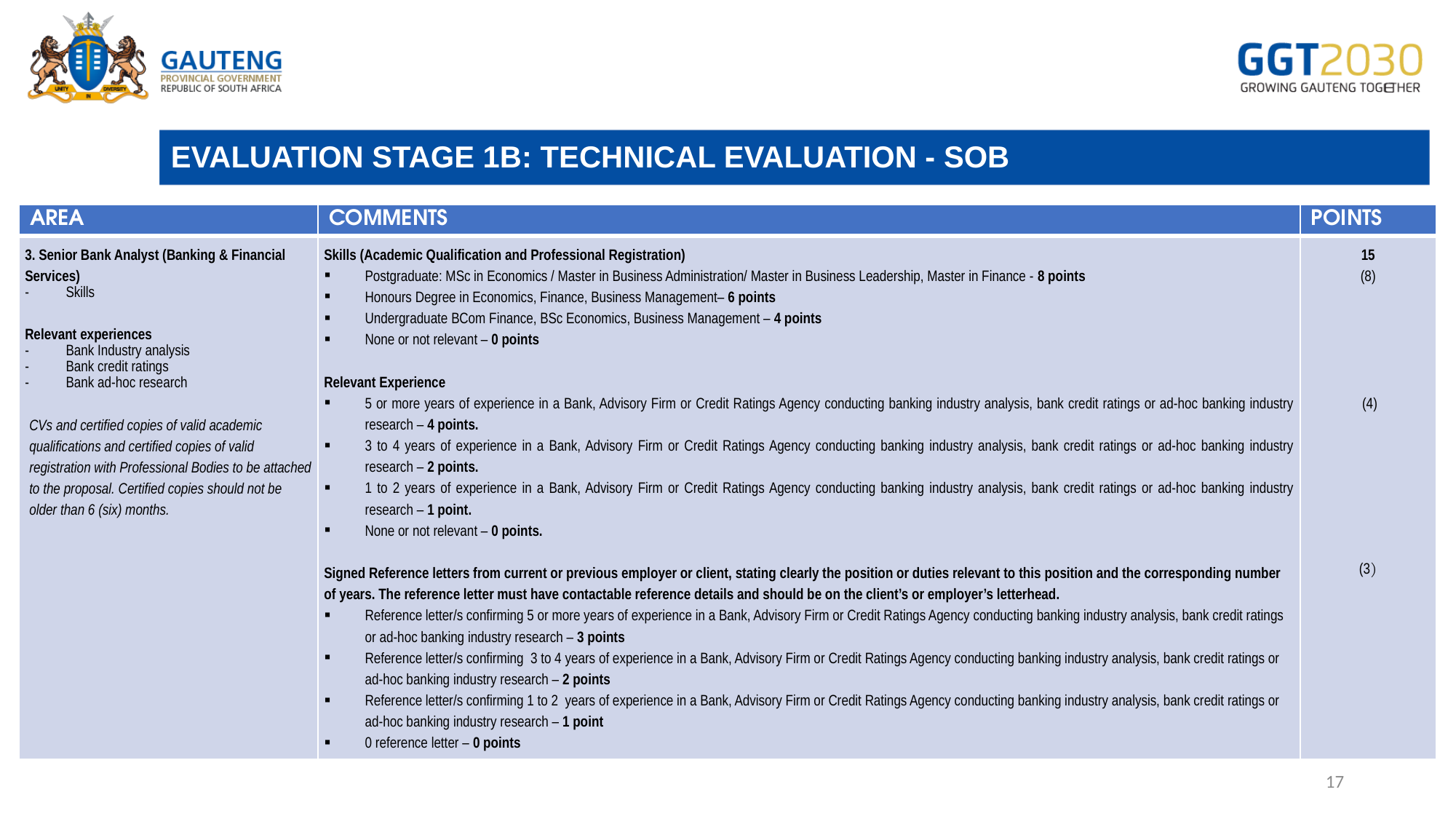

# EVALUATION STAGE 1B: TECHNICAL EVALUATION - SOB

| AREA | COMMENTS | POINTS |
| --- | --- | --- |
| 3. Senior Bank Analyst (Banking & Financial Services) Skills   Relevant experiences Bank Industry analysis Bank credit ratings Bank ad-hoc research   CVs and certified copies of valid academic qualifications and certified copies of valid registration with Professional Bodies to be attached to the proposal. Certified copies should not be older than 6 (six) months. | Skills (Academic Qualification and Professional Registration) Postgraduate: MSc in Economics / Master in Business Administration/ Master in Business Leadership, Master in Finance - 8 points Honours Degree in Economics, Finance, Business Management– 6 points Undergraduate BCom Finance, BSc Economics, Business Management – 4 points None or not relevant – 0 points   Relevant Experience 5 or more years of experience in a Bank, Advisory Firm or Credit Ratings Agency conducting banking industry analysis, bank credit ratings or ad-hoc banking industry research – 4 points. 3 to 4 years of experience in a Bank, Advisory Firm or Credit Ratings Agency conducting banking industry analysis, bank credit ratings or ad-hoc banking industry research – 2 points. 1 to 2 years of experience in a Bank, Advisory Firm or Credit Ratings Agency conducting banking industry analysis, bank credit ratings or ad-hoc banking industry research – 1 point. None or not relevant – 0 points.   Signed Reference letters from current or previous employer or client, stating clearly the position or duties relevant to this position and the corresponding number of years. The reference letter must have contactable reference details and should be on the client’s or employer’s letterhead. Reference letter/s confirming 5 or more years of experience in a Bank, Advisory Firm or Credit Ratings Agency conducting banking industry analysis, bank credit ratings or ad-hoc banking industry research – 3 points Reference letter/s confirming 3 to 4 years of experience in a Bank, Advisory Firm or Credit Ratings Agency conducting banking industry analysis, bank credit ratings or ad-hoc banking industry research – 2 points Reference letter/s confirming 1 to 2 years of experience in a Bank, Advisory Firm or Credit Ratings Agency conducting banking industry analysis, bank credit ratings or ad-hoc banking industry research – 1 point 0 reference letter – 0 points | 15 (8)            (4)             (3) |
17